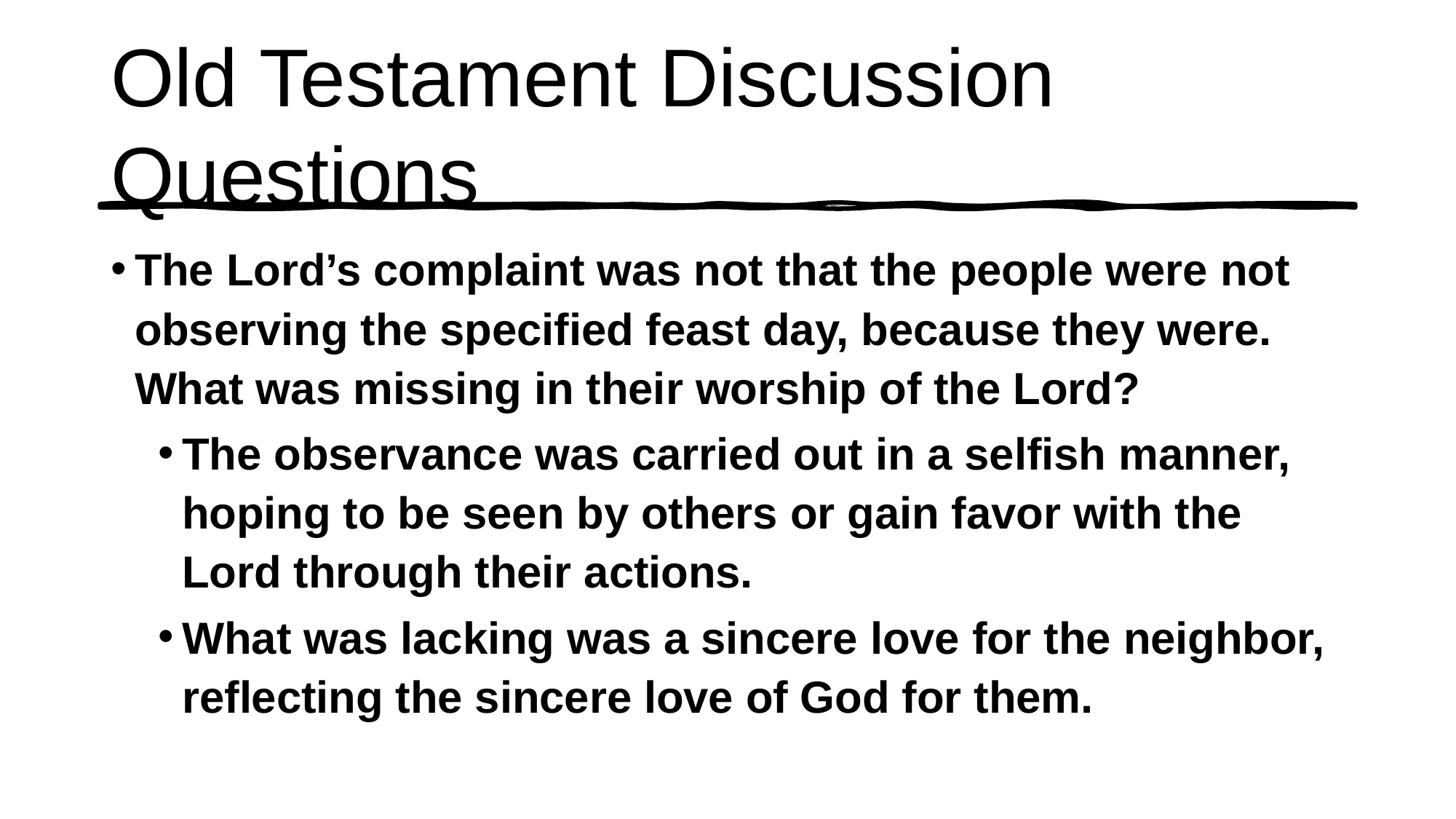

# Old Testament Discussion Questions
The Lord’s complaint was not that the people were not observing the specified feast day, because they were. What was missing in their worship of the Lord?
The observance was carried out in a selfish manner, hoping to be seen by others or gain favor with the Lord through their actions.
What was lacking was a sincere love for the neighbor, reflecting the sincere love of God for them.